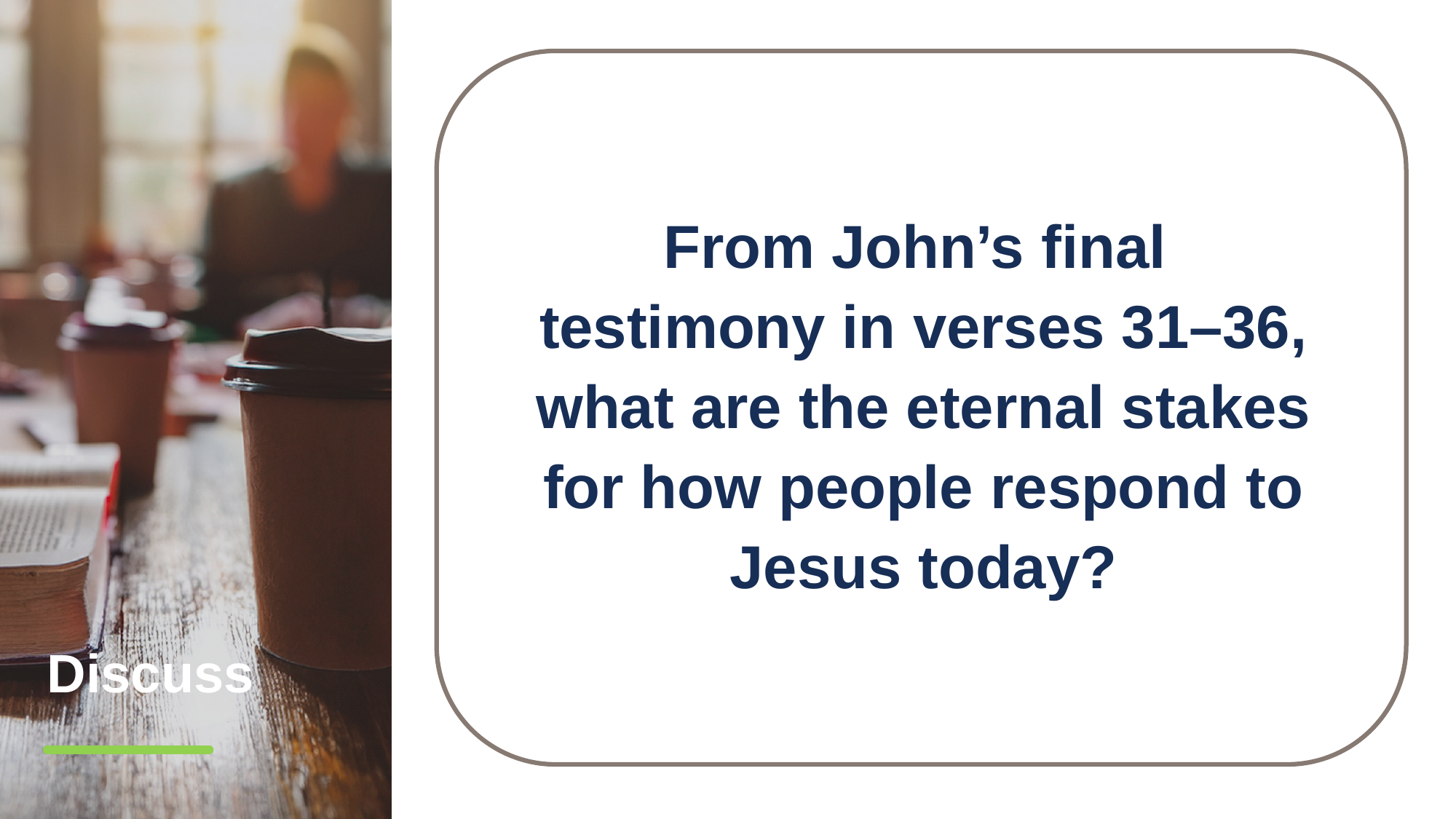

From John’s final
testimony in verses 31–36, what are the eternal stakes for how people respond to Jesus today?
# Discuss